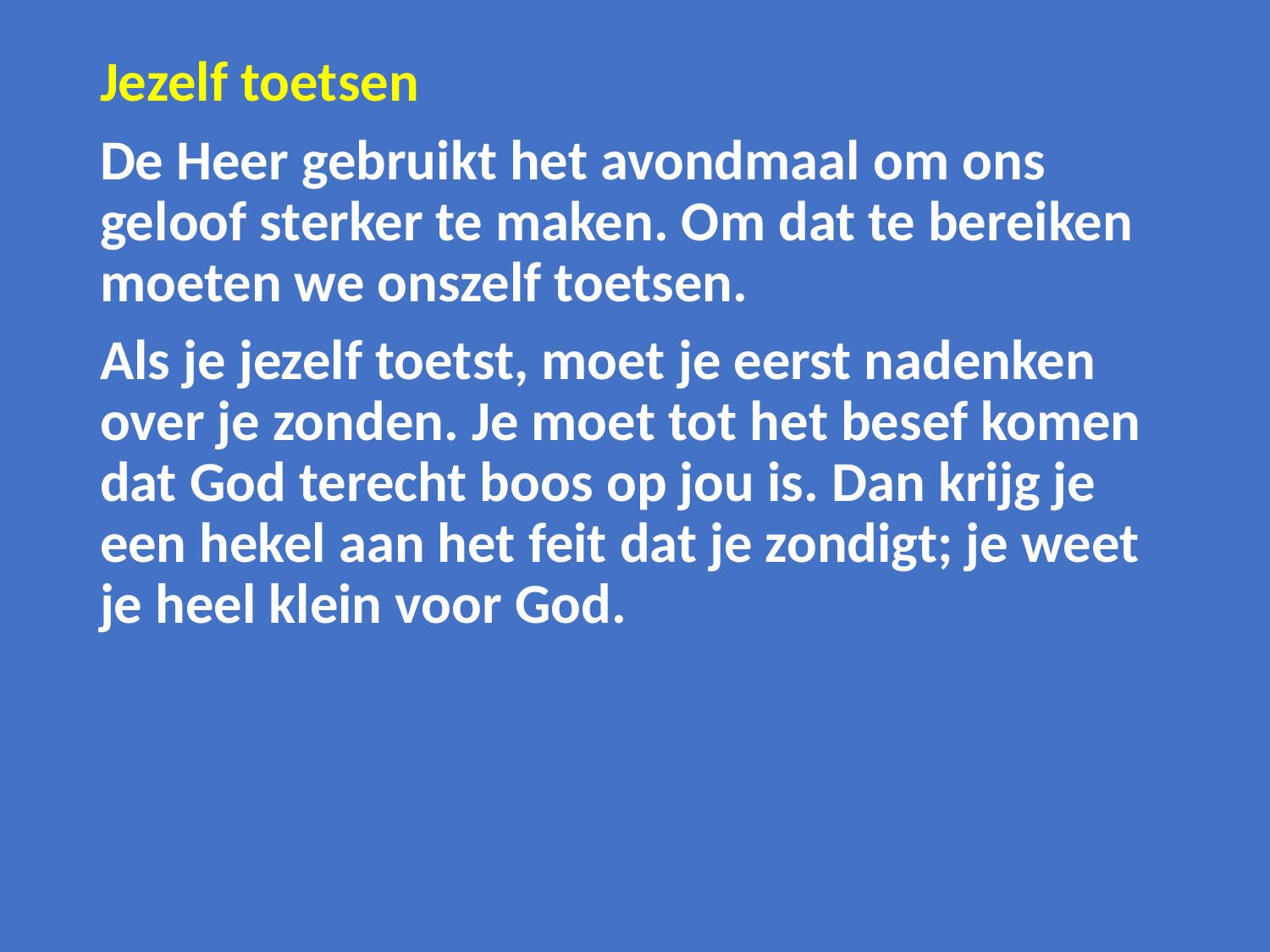

Jezelf toetsen
De Heer gebruikt het avondmaal om ons geloof sterker te maken. Om dat te bereiken moeten we onszelf toetsen.
Als je jezelf toetst, moet je eerst nadenken over je zonden. Je moet tot het besef komen dat God terecht boos op jou is. Dan krijg je een hekel aan het feit dat je zondigt; je weet je heel klein voor God.